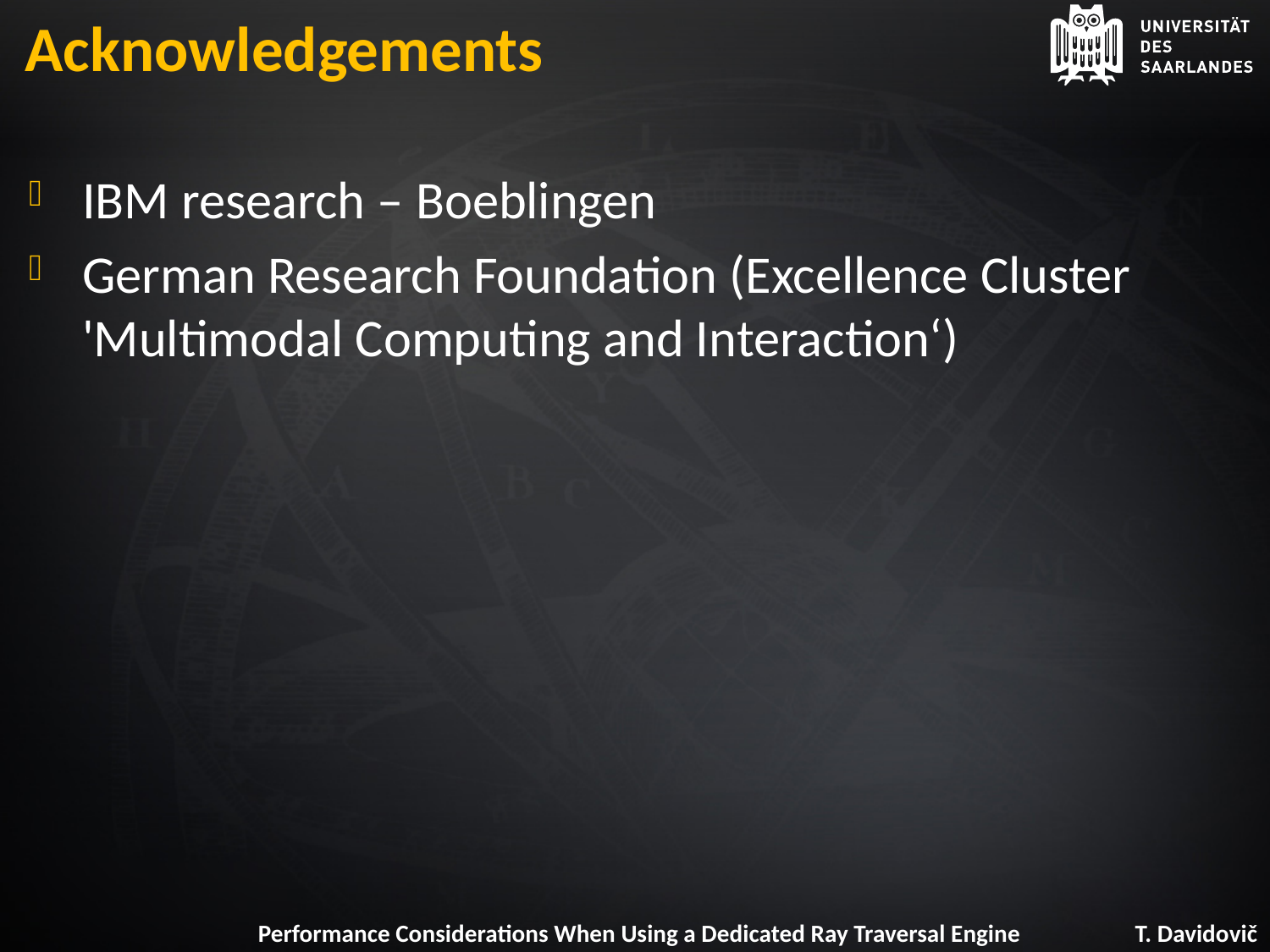

# Acknowledgements

IBM research – Boeblingen
German Research Foundation (Excellence Cluster 'Multimodal Computing and Interaction‘)